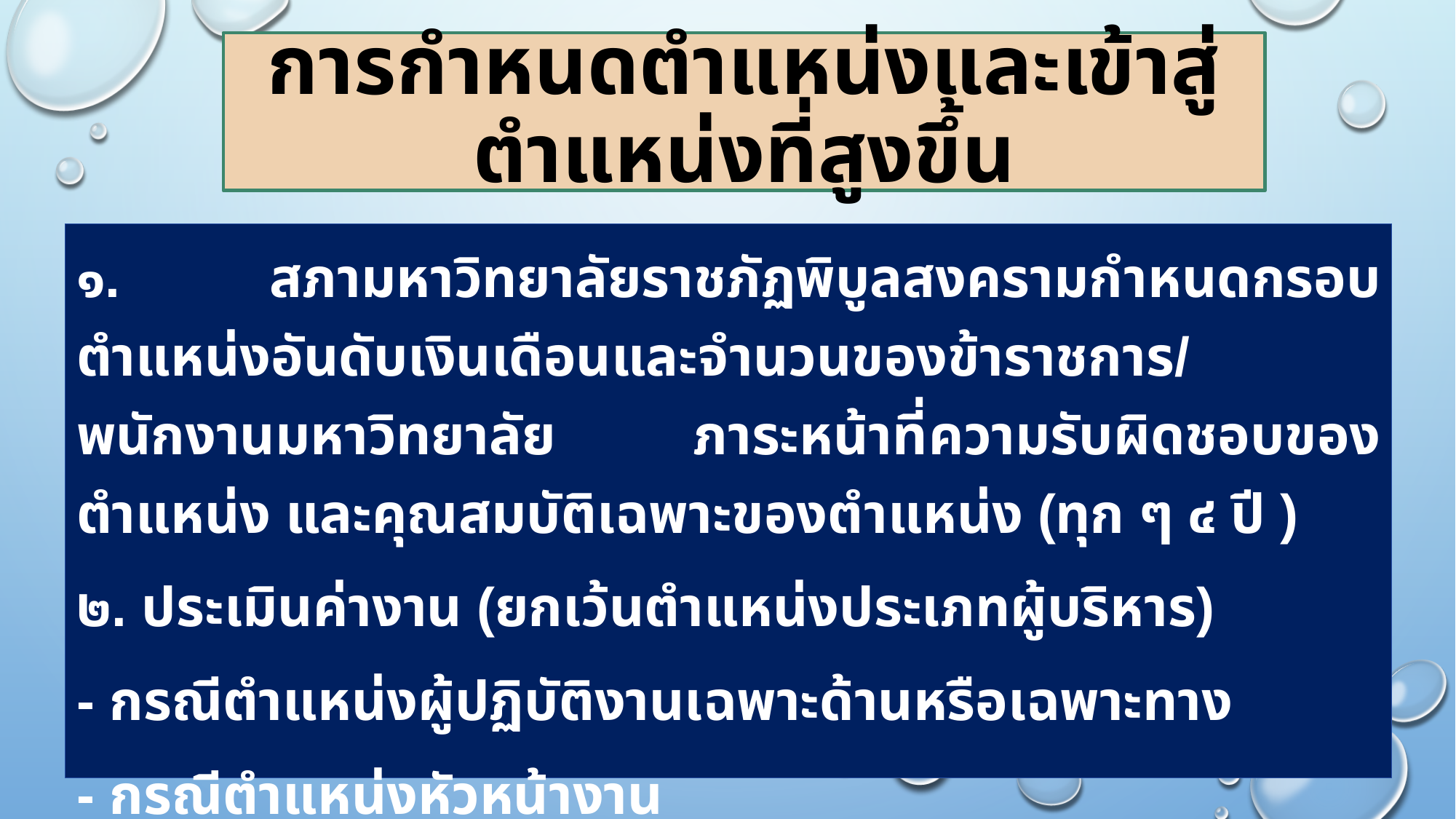

# การกำหนดตำแหน่งและเข้าสู่ตำแหน่งที่สูงขึ้น
๑. สภามหาวิทยาลัยราชภัฏพิบูลสงครามกำหนดกรอบตำแหน่งอันดับเงินเดือนและจำนวนของข้าราชการ/พนักงานมหาวิทยาลัย ภาระหน้าที่ความรับผิดชอบของตำแหน่ง และคุณสมบัติเฉพาะของตำแหน่ง (ทุก ๆ ๔ ปี )
๒. ประเมินค่างาน (ยกเว้นตำแหน่งประเภทผู้บริหาร)
- กรณีตำแหน่งผู้ปฏิบัติงานเฉพาะด้านหรือเฉพาะทาง
- กรณีตำแหน่งหัวหน้างาน